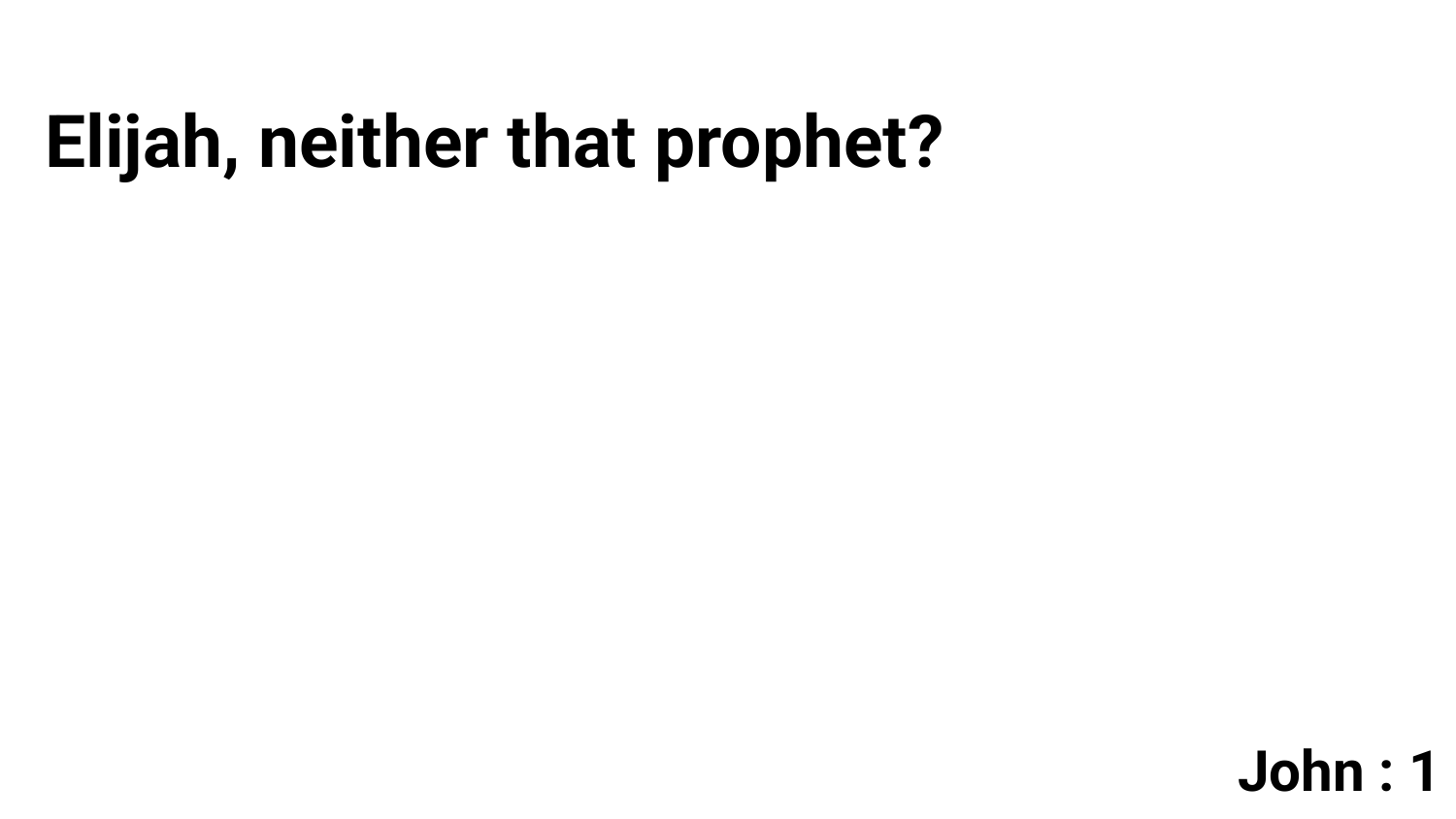

Elijah, neither that prophet?
John : 1